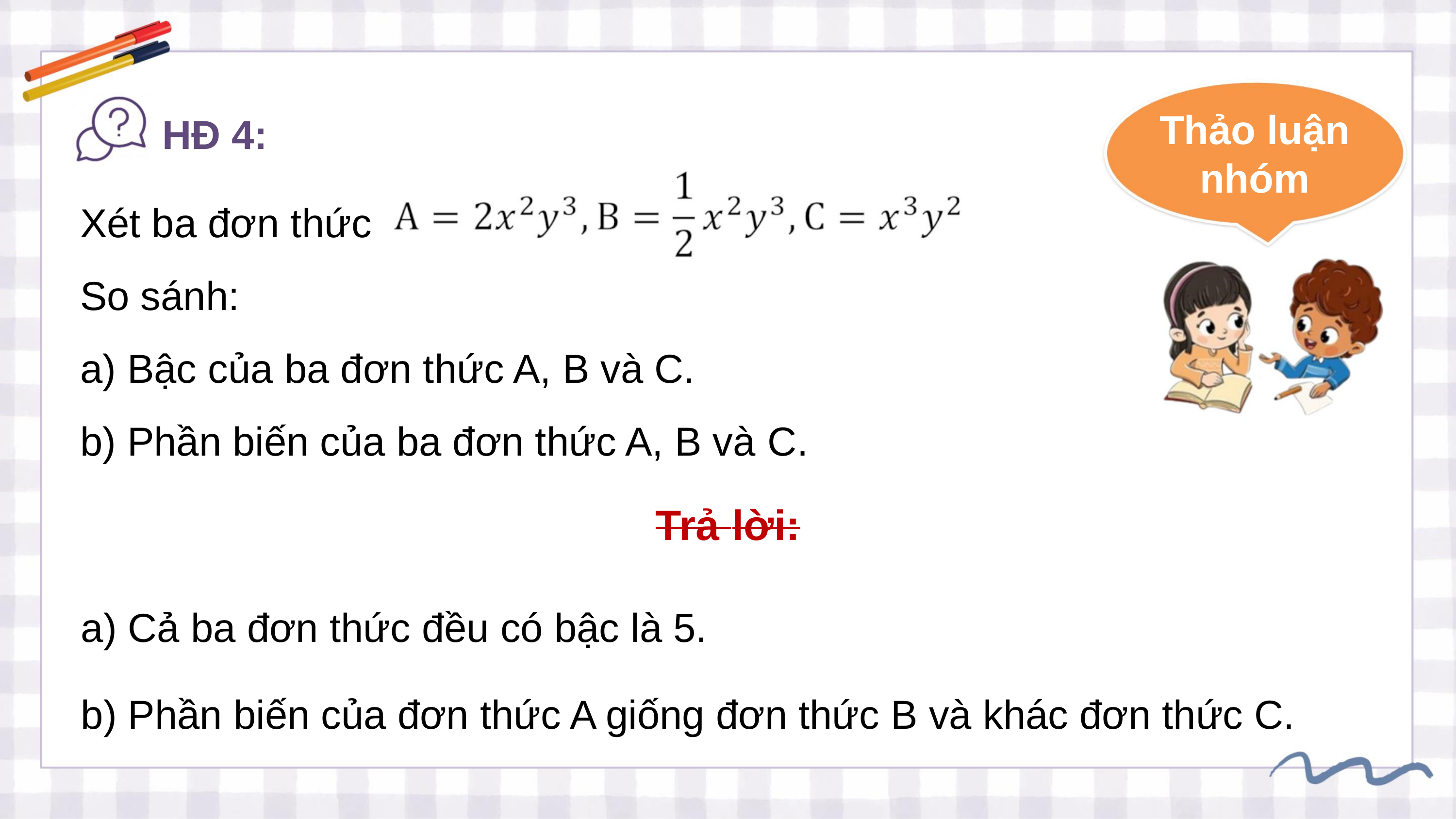

Thảo luận
nhóm
HĐ 4:
ꢀ
Xét ba đơn thức
So sánh:
a) Bậc của ba đơn thức A, B và C.
b) Phần biến của ba đơn thức A, B và C.
Trả lời:
a) Cả ba đơn thức đều có bậc là 5.
b) Phần biến của đơn thức A giống đơn thức B và khác đơn thức C.